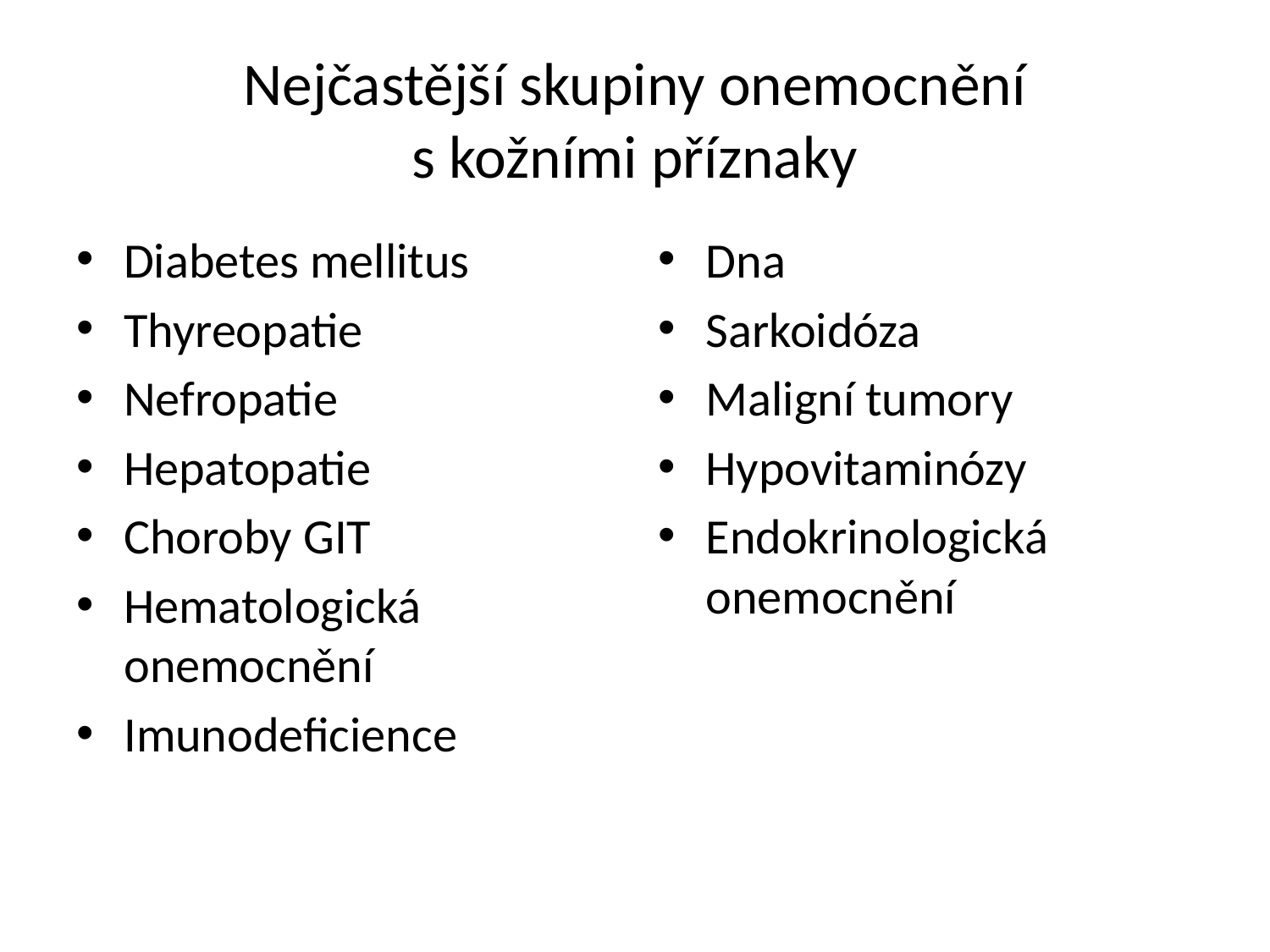

# Nejčastější skupiny onemocnění s kožními příznaky
Diabetes mellitus
Thyreopatie
Nefropatie
Hepatopatie
Choroby GIT
Hematologická onemocnění
Imunodeficience

Dna
Sarkoidóza
Maligní tumory
Hypovitaminózy
Endokrinologická onemocnění